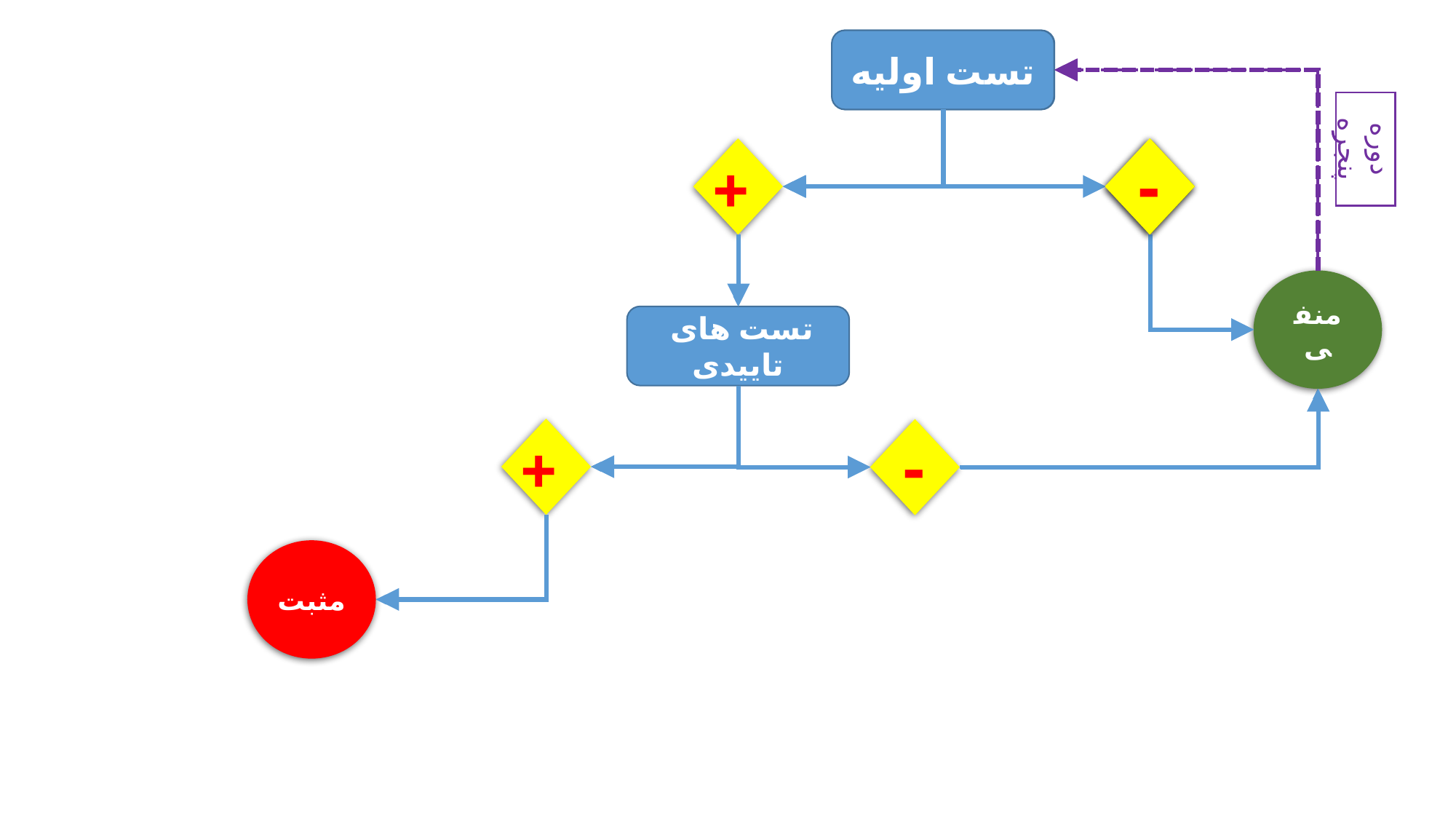

تست اولیه
تست اولیه
دوره پنجره
دوره پنجره
+
-
-
منفی
تست های  تاییدی
+
-
مثبت